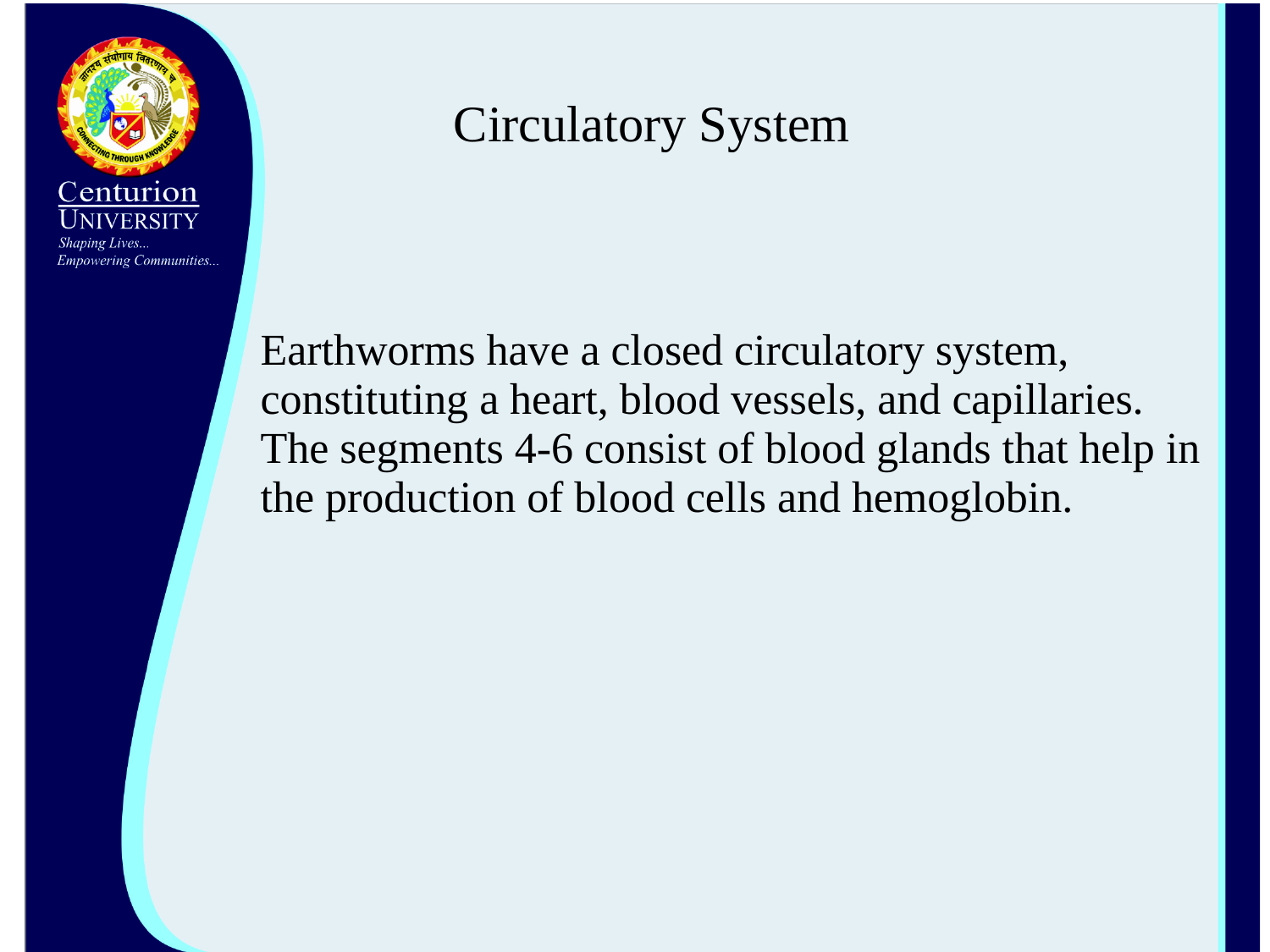

# Circulatory System
Earthworms have a closed circulatory system, constituting a heart, blood vessels, and capillaries. The segments 4-6 consist of blood glands that help in the production of blood cells and hemoglobin.